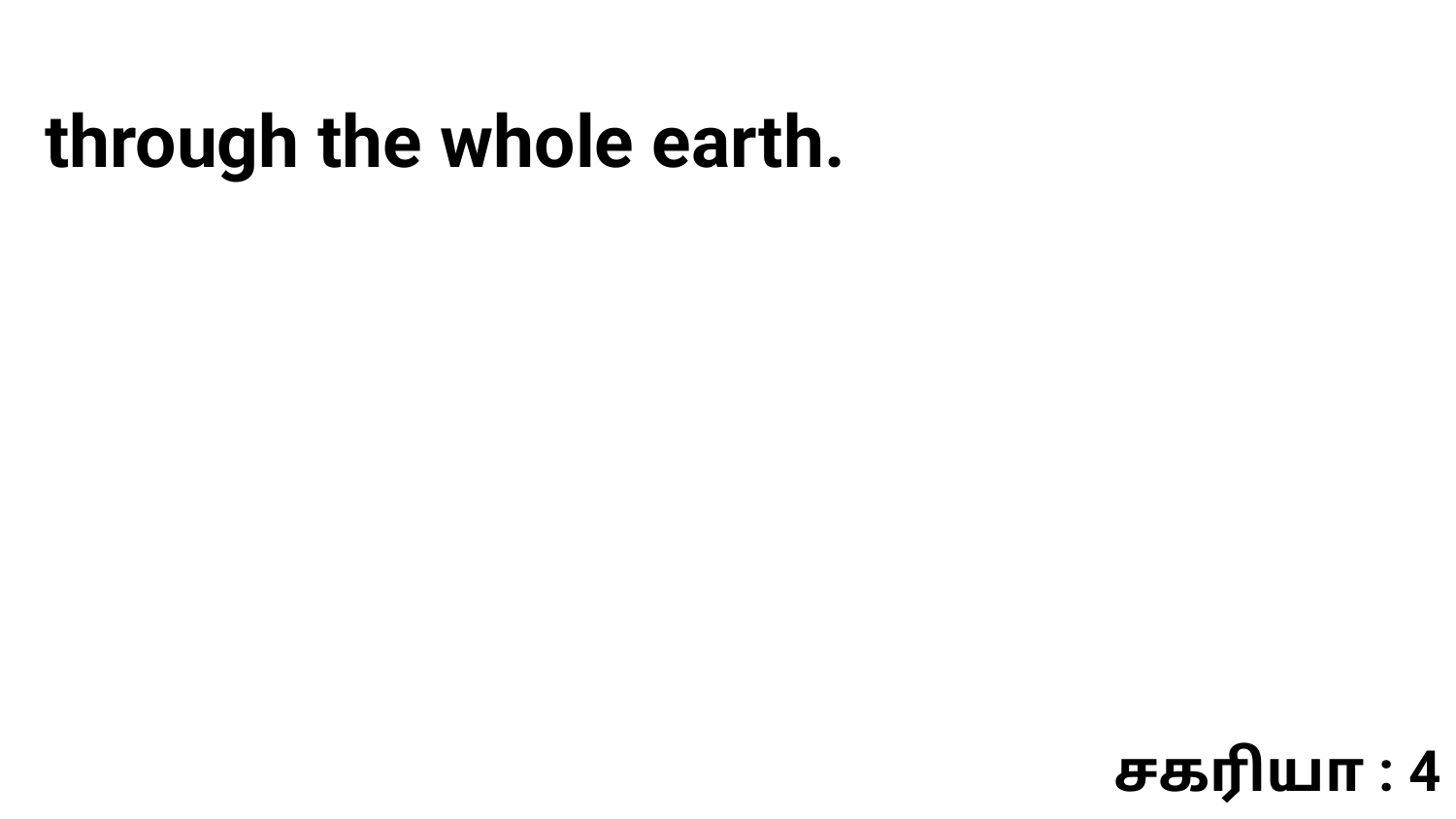

through the whole earth.
சகரியா : 4